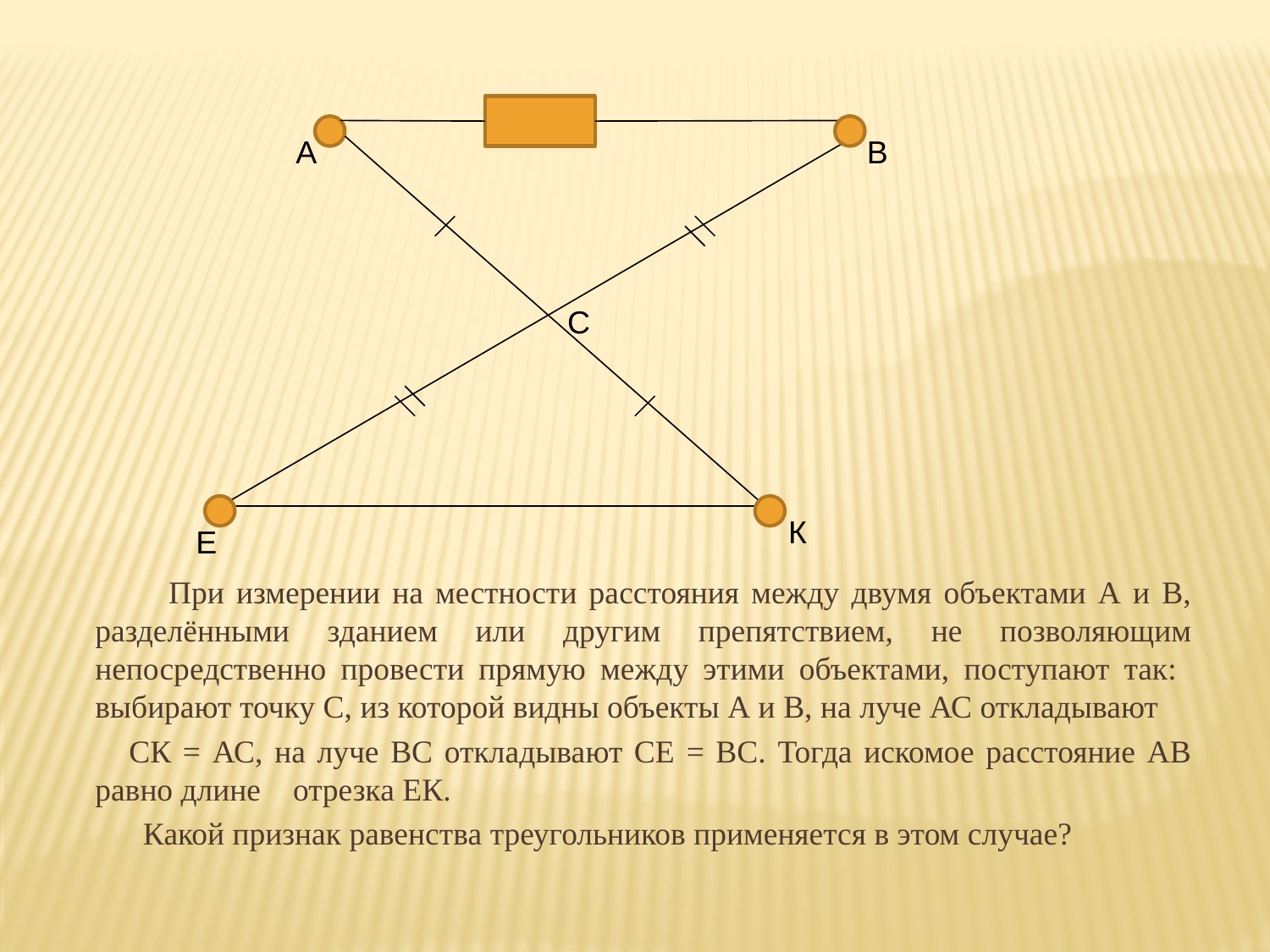

А
В
С

К
Е
          При измерении на местности расстояния между двумя объектами А и В, разделёнными зданием или другим препятствием, не позволяющим непосредственно провести прямую между этими объектами, поступают так:  выбирают точку С, из которой видны объекты А и В, на луче АС откладывают
       СК = АС, на луче ВС откладывают СЕ = ВС. Тогда искомое расстояние АВ равно длине    отрезка ЕК.
Какой признак равенства треугольников применяется в этом случае?